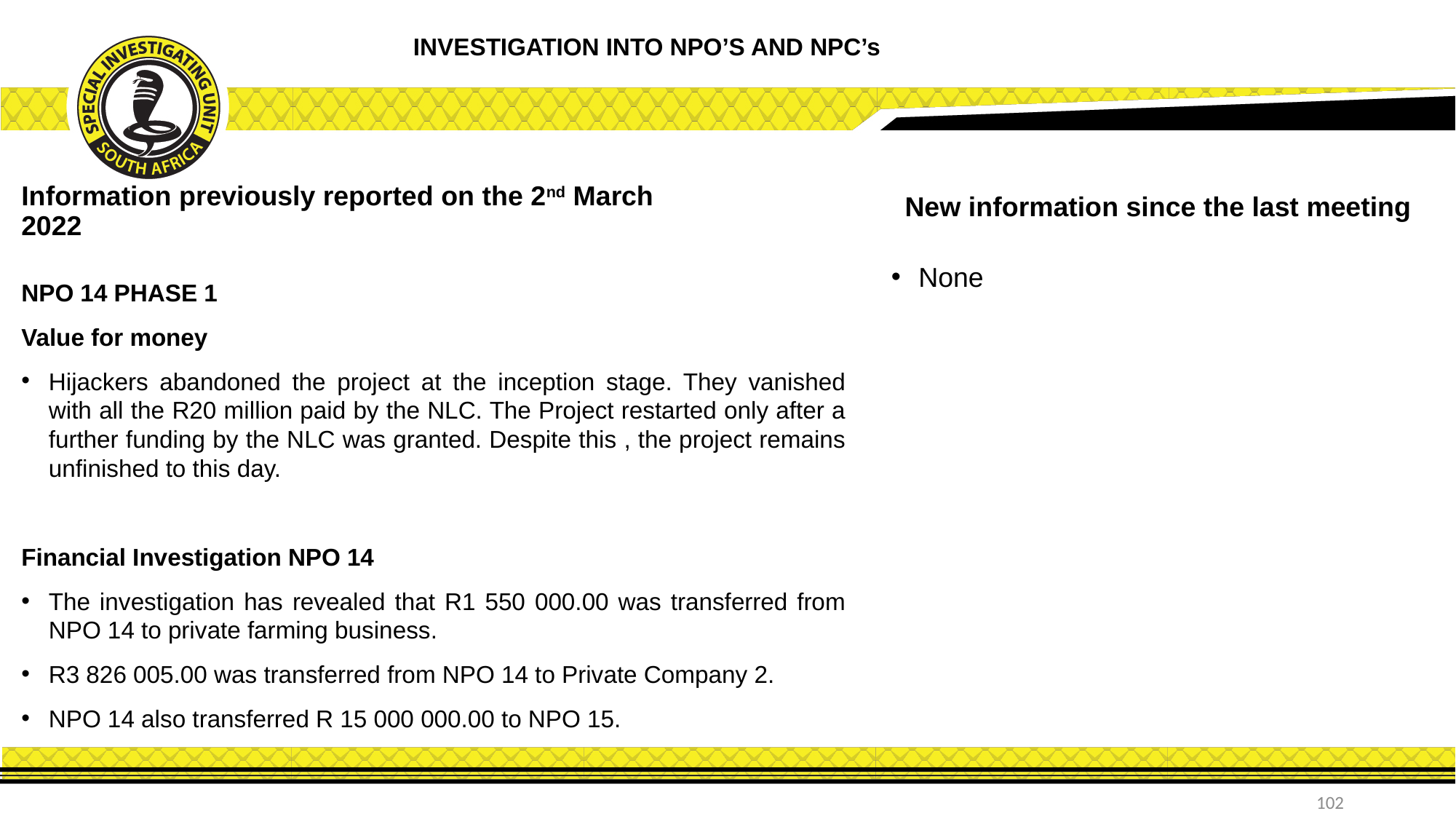

INVESTIGATION INTO NPO’S AND NPC’s
New information since the last meeting
Information previously reported on the 2nd March 2022

NPO 14 PHASE 1
Value for money
Hijackers abandoned the project at the inception stage. They vanished with all the R20 million paid by the NLC. The Project restarted only after a further funding by the NLC was granted. Despite this , the project remains unfinished to this day.

Financial Investigation NPO 14
The investigation has revealed that R1 550 000.00 was transferred from NPO 14 to private farming business.
R3 826 005.00 was transferred from NPO 14 to Private Company 2.
NPO 14 also transferred R 15 000 000.00 to NPO 15.

None
102